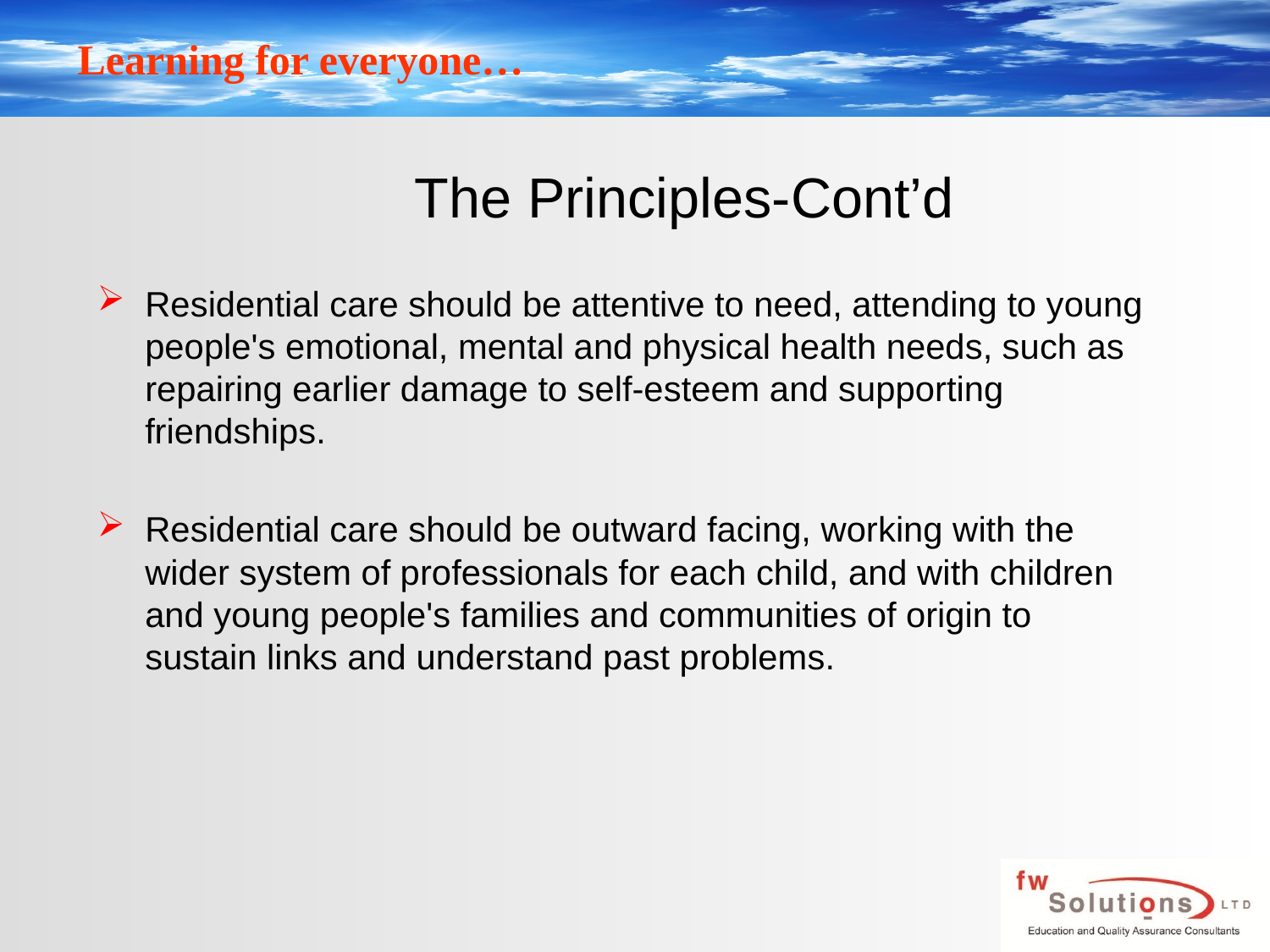

# The Principles-Cont’d
Residential care should be attentive to need, attending to young people's emotional, mental and physical health needs, such as repairing earlier damage to self-esteem and supporting friendships.

Residential care should be outward facing, working with the wider system of professionals for each child, and with children and young people's families and communities of origin to sustain links and understand past problems.